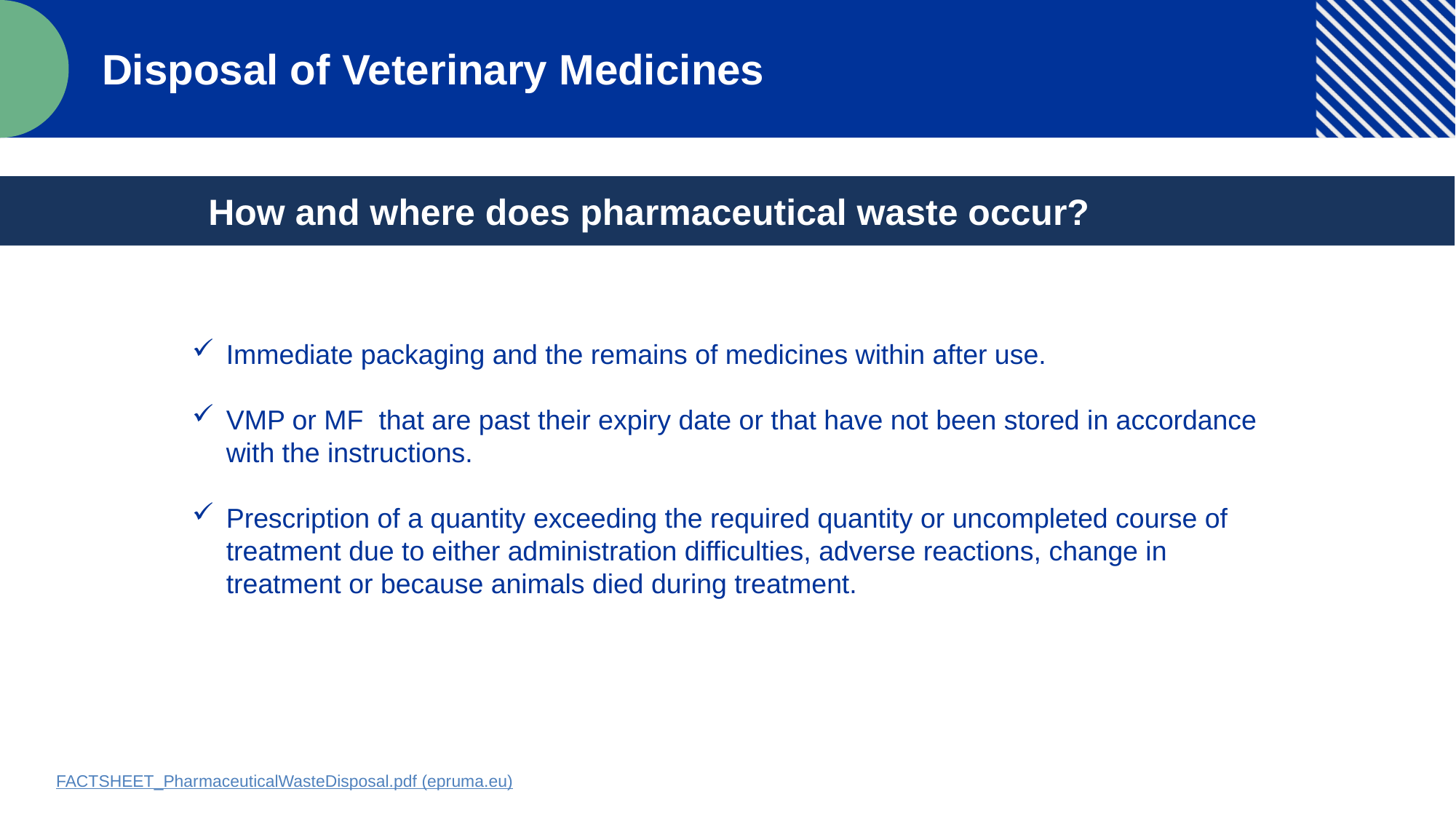

Disposal of Veterinary Medicines

How and where does pharmaceutical waste occur?
Immediate packaging and the remains of medicines within after use.

VMP or MF  that are past their expiry date or that have not been stored in accordance with the instructions.

Prescription of a quantity exceeding the required quantity or uncompleted course of treatment due to either administration difficulties, adverse reactions, change in treatment or because animals died during treatment.
FACTSHEET_PharmaceuticalWasteDisposal.pdf (epruma.eu)